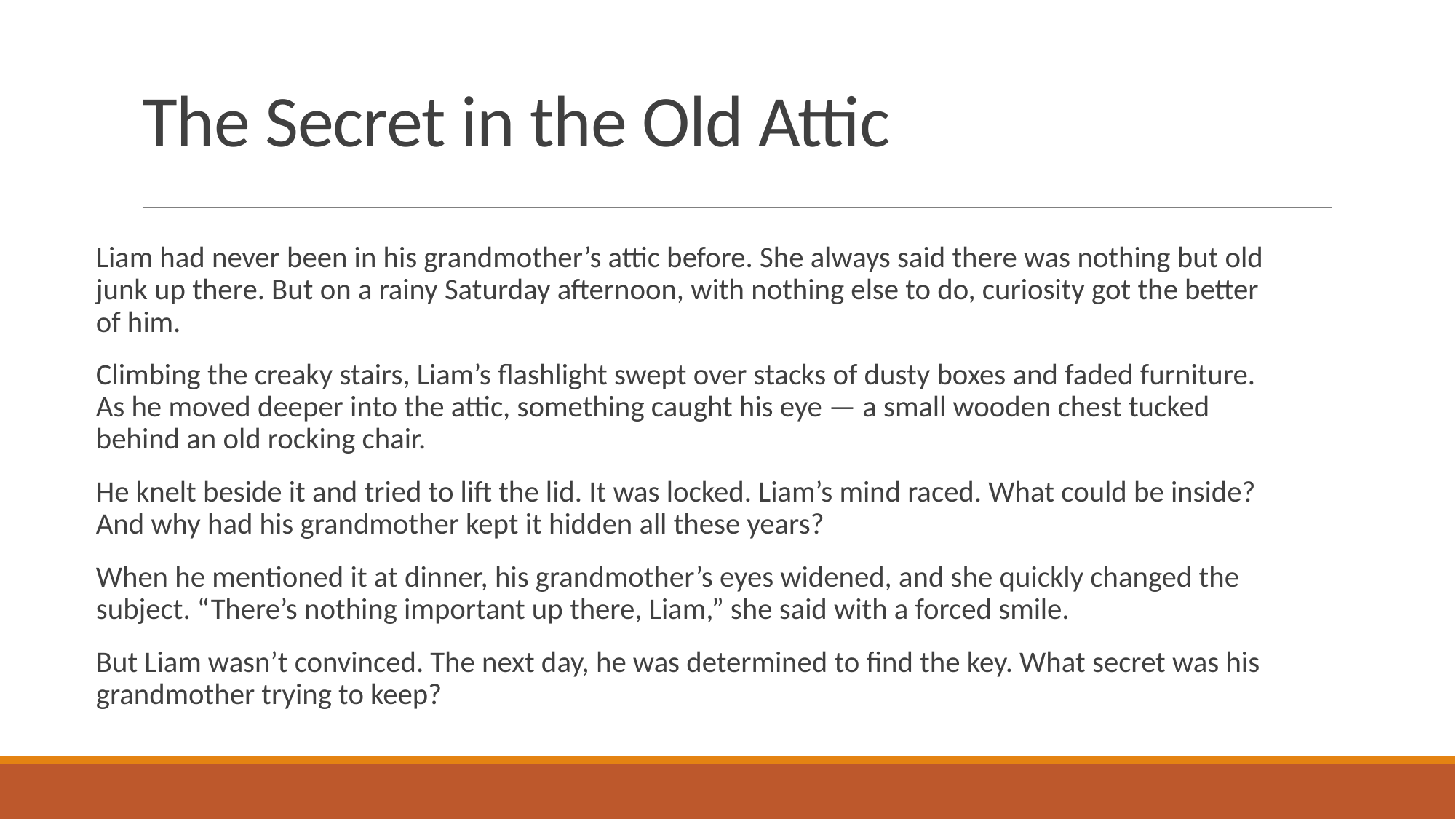

# The Secret in the Old Attic
Liam had never been in his grandmother’s attic before. She always said there was nothing but old junk up there. But on a rainy Saturday afternoon, with nothing else to do, curiosity got the better of him.
Climbing the creaky stairs, Liam’s flashlight swept over stacks of dusty boxes and faded furniture. As he moved deeper into the attic, something caught his eye — a small wooden chest tucked behind an old rocking chair.
He knelt beside it and tried to lift the lid. It was locked. Liam’s mind raced. What could be inside? And why had his grandmother kept it hidden all these years?
When he mentioned it at dinner, his grandmother’s eyes widened, and she quickly changed the subject. “There’s nothing important up there, Liam,” she said with a forced smile.
But Liam wasn’t convinced. The next day, he was determined to find the key. What secret was his grandmother trying to keep?